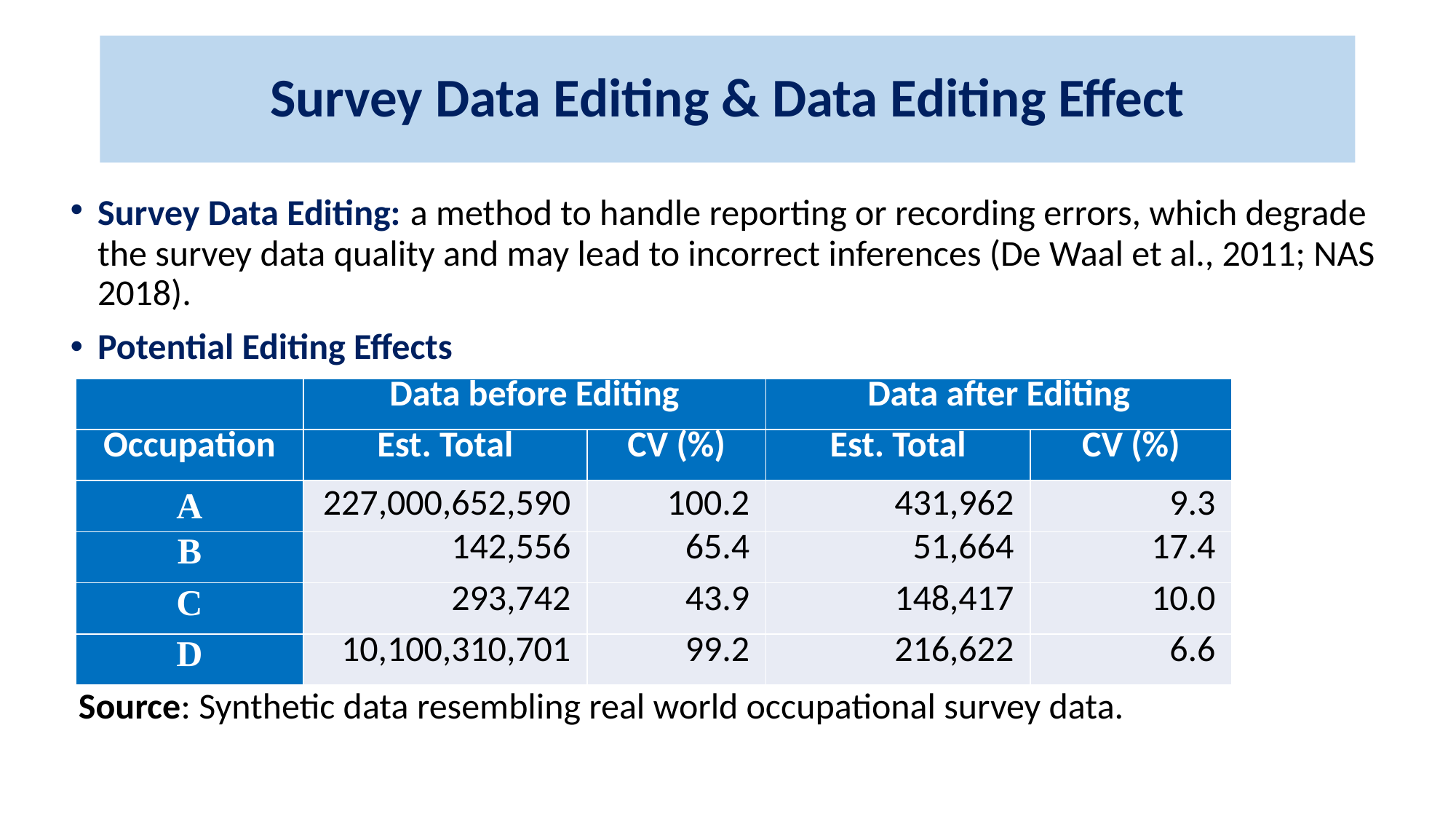

# Survey Data Editing & Data Editing Effect
Survey Data Editing: a method to handle reporting or recording errors, which degrade the survey data quality and may lead to incorrect inferences (De Waal et al., 2011; NAS 2018).
Potential Editing Effects

 Source: Synthetic data resembling real world occupational survey data.
|  | Data before Editing |  | Data after Editing |  |
| --- | --- | --- | --- | --- |
| Occupation | Est. Total | CV (%) | Est. Total | CV (%) |
| A | 227,000,652,590 | 100.2 | 431,962 | 9.3 |
| B | 142,556 | 65.4 | 51,664 | 17.4 |
| C | 293,742 | 43.9 | 148,417 | 10.0 |
| D | 10,100,310,701 | 99.2 | 216,622 | 6.6 |